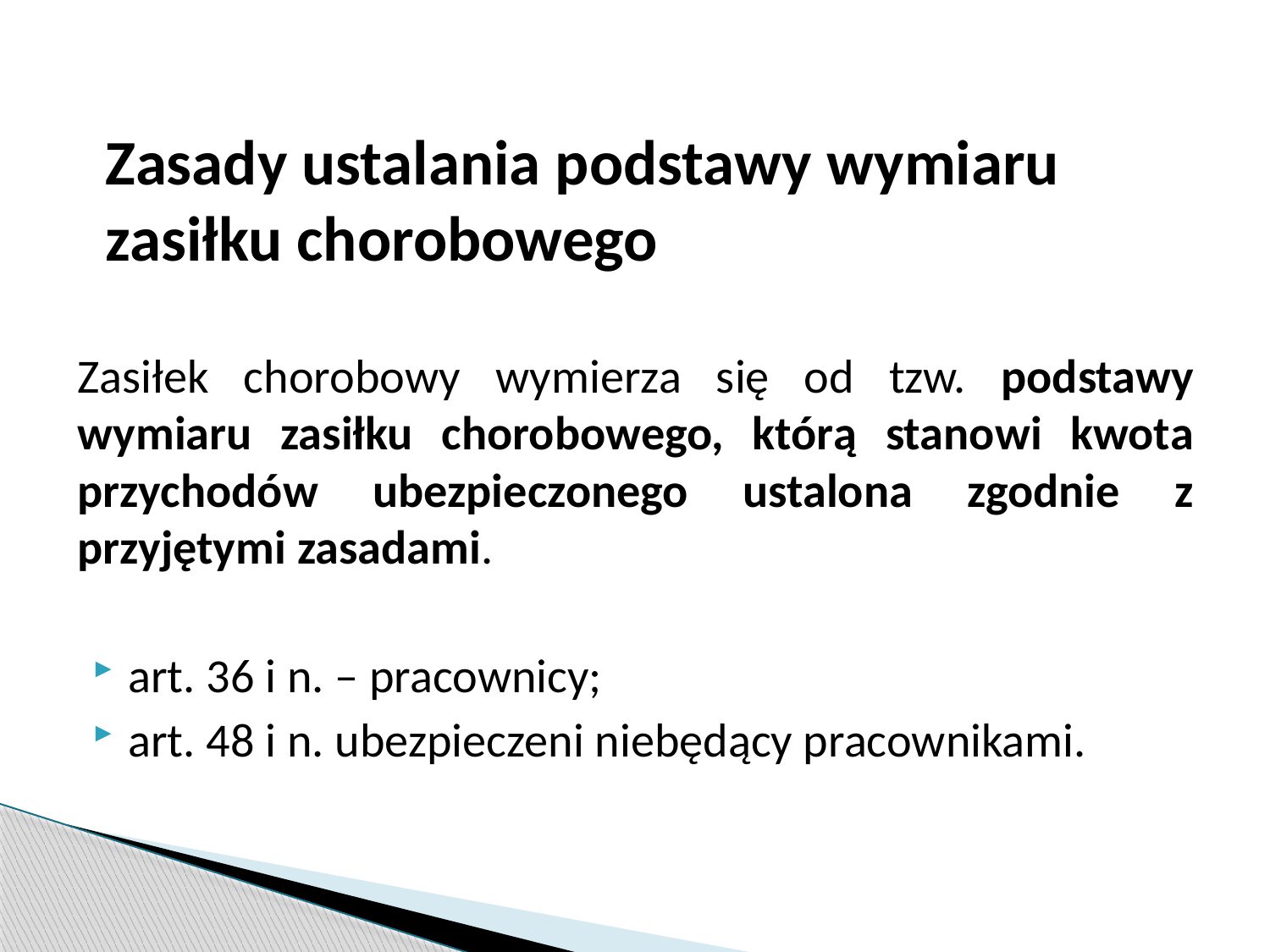

Zasady ustalania podstawy wymiaru zasiłku chorobowego

Zasiłek chorobowy wymierza się od tzw. podstawy wymiaru zasiłku chorobowego, którą stanowi kwota przychodów ubezpieczonego ustalona zgodnie z przyjętymi zasadami.

art. 36 i n. – pracownicy;
art. 48 i n. ubezpieczeni niebędący pracownikami.